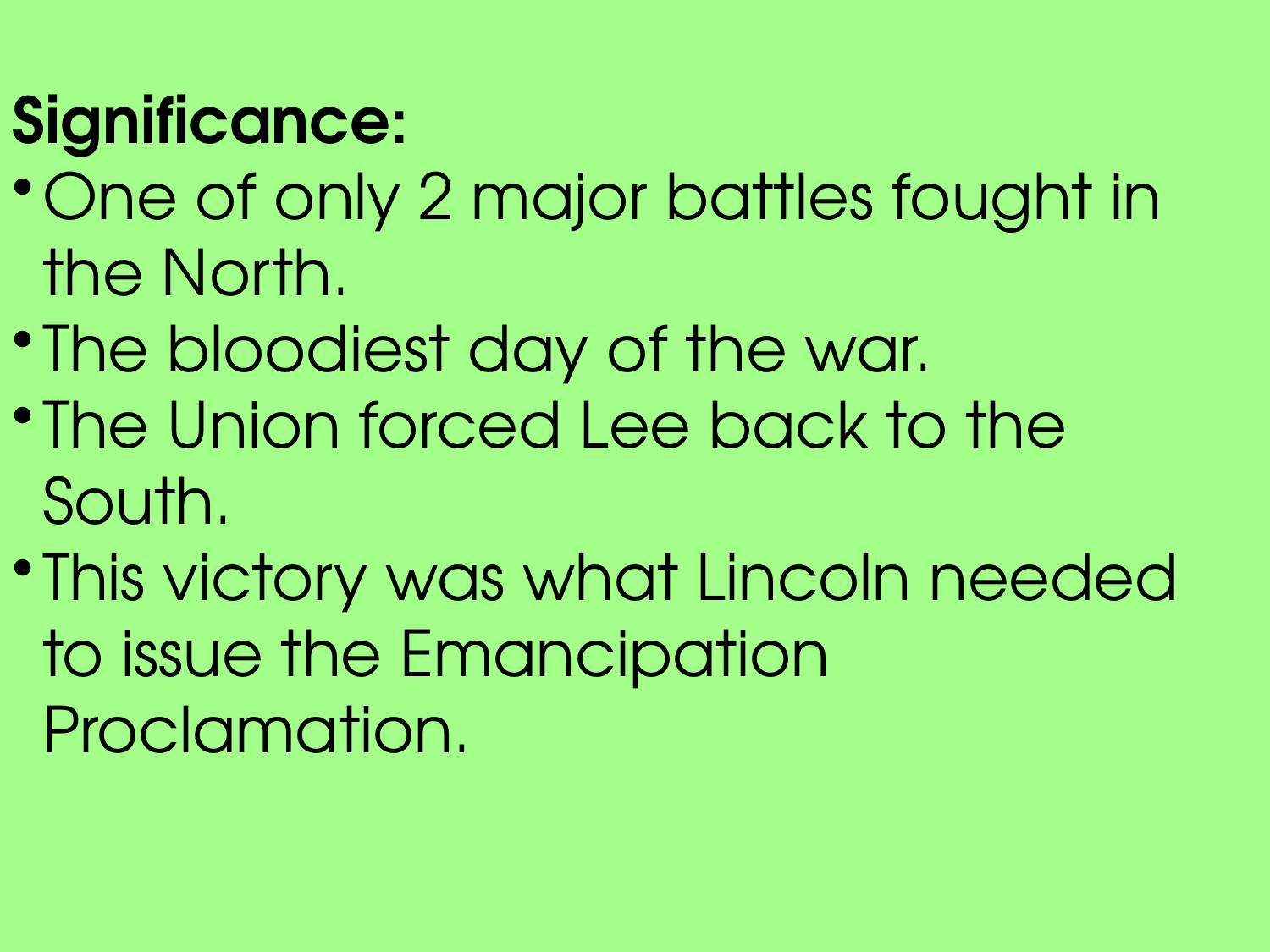

Significance:
One of only 2 major battles fought in the North.
The bloodiest day of the war.
The Union forced Lee back to the South.
This victory was what Lincoln needed to issue the Emancipation Proclamation.